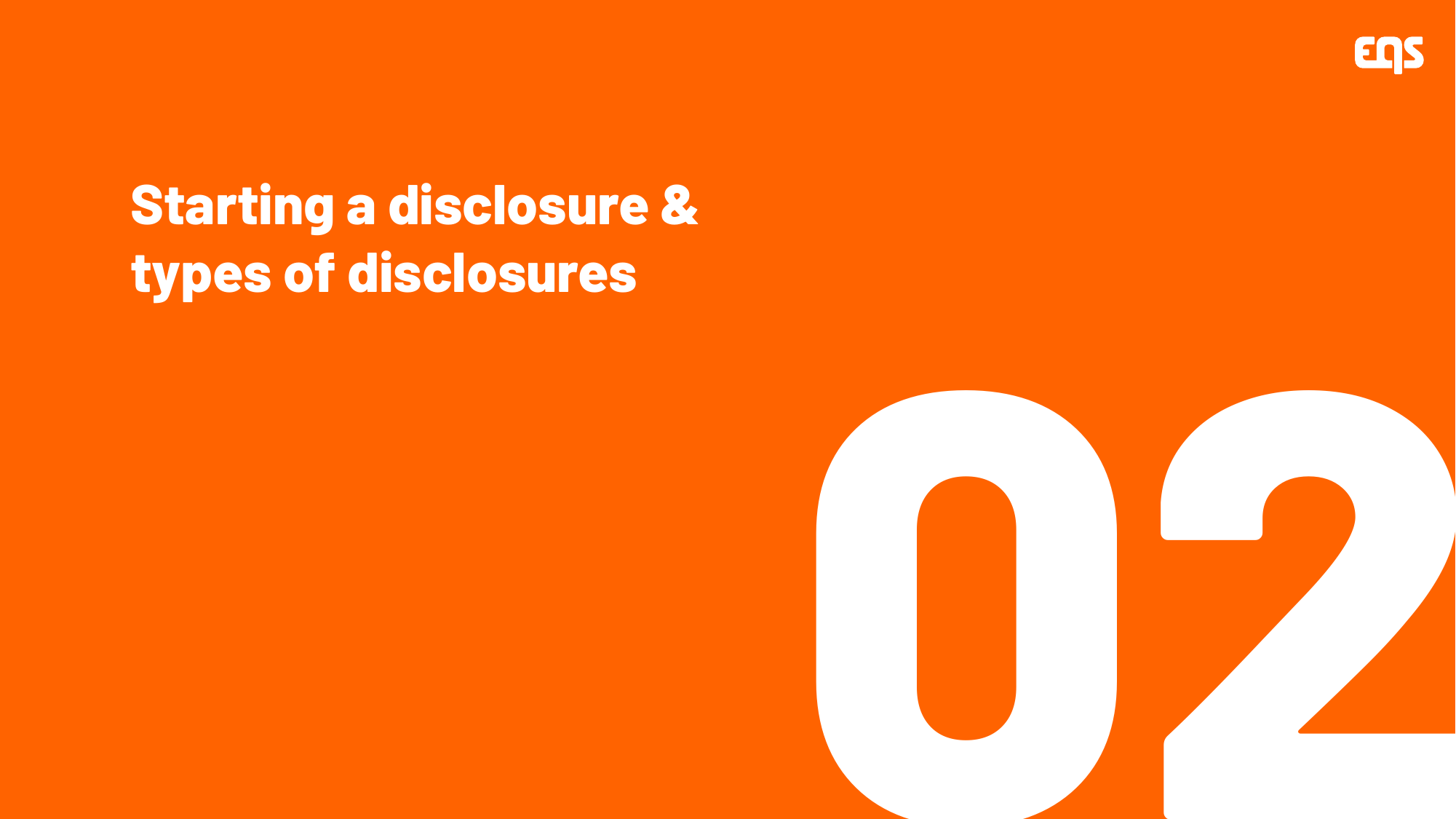

Starting a disclosure & types of disclosures

# 02